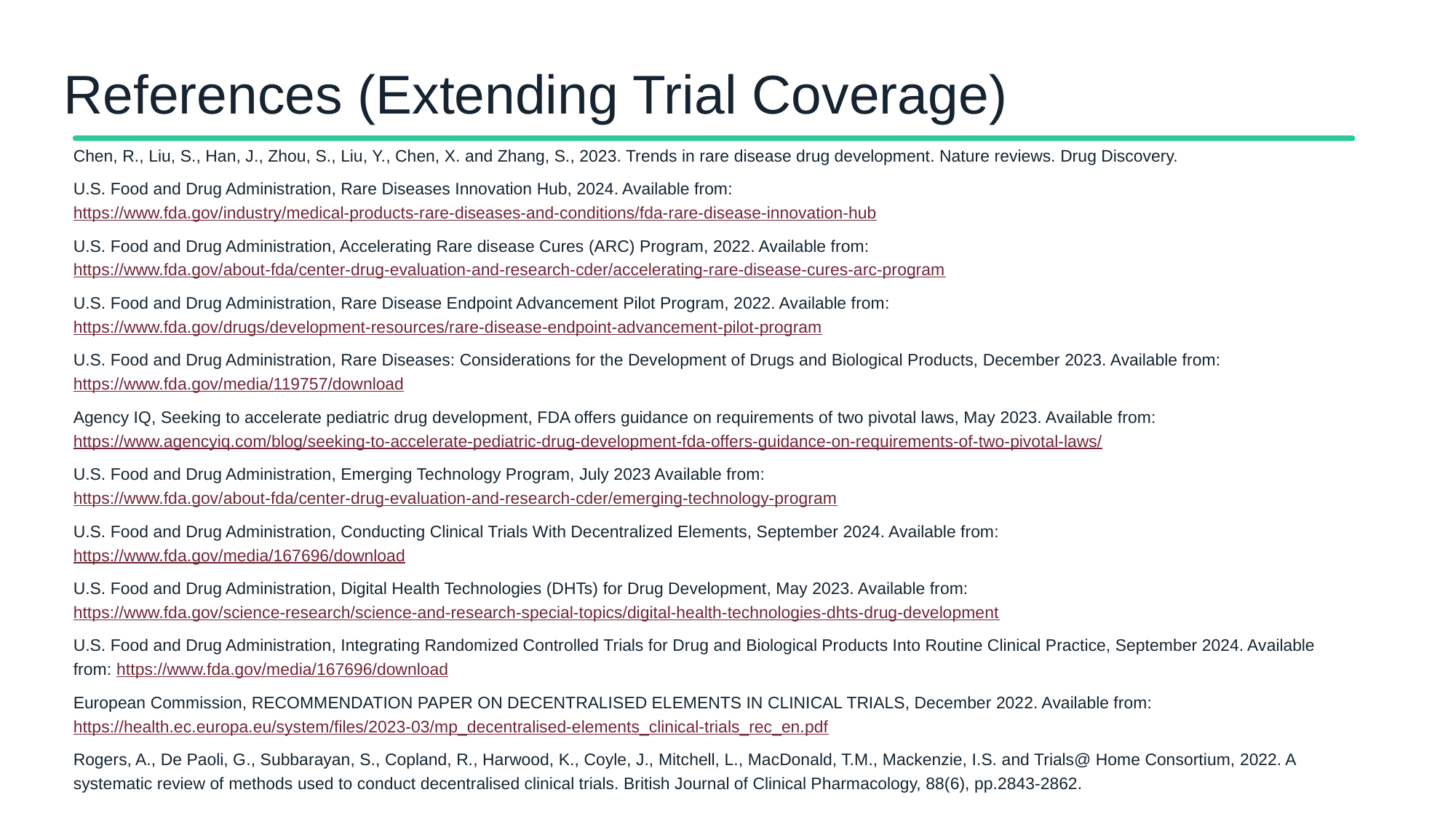

# References (Extending Trial Coverage)
Chen, R., Liu, S., Han, J., Zhou, S., Liu, Y., Chen, X. and Zhang, S., 2023. Trends in rare disease drug development. Nature reviews. Drug Discovery.
U.S. Food and Drug Administration, Rare Diseases Innovation Hub, 2024. Available from: https://www.fda.gov/industry/medical-products-rare-diseases-and-conditions/fda-rare-disease-innovation-hub
U.S. Food and Drug Administration, Accelerating Rare disease Cures (ARC) Program, 2022. Available from: https://www.fda.gov/about-fda/center-drug-evaluation-and-research-cder/accelerating-rare-disease-cures-arc-program
U.S. Food and Drug Administration, Rare Disease Endpoint Advancement Pilot Program, 2022. Available from: https://www.fda.gov/drugs/development-resources/rare-disease-endpoint-advancement-pilot-program
U.S. Food and Drug Administration, Rare Diseases: Considerations for the Development of Drugs and Biological Products, December 2023. Available from: https://www.fda.gov/media/119757/download
Agency IQ, Seeking to accelerate pediatric drug development, FDA offers guidance on requirements of two pivotal laws, May 2023. Available from: https://www.agencyiq.com/blog/seeking-to-accelerate-pediatric-drug-development-fda-offers-guidance-on-requirements-of-two-pivotal-laws/
U.S. Food and Drug Administration, Emerging Technology Program, July 2023 Available from: https://www.fda.gov/about-fda/center-drug-evaluation-and-research-cder/emerging-technology-program
U.S. Food and Drug Administration, Conducting Clinical Trials With Decentralized Elements, September 2024. Available from: https://www.fda.gov/media/167696/download
U.S. Food and Drug Administration, Digital Health Technologies (DHTs) for Drug Development, May 2023. Available from: https://www.fda.gov/science-research/science-and-research-special-topics/digital-health-technologies-dhts-drug-development
U.S. Food and Drug Administration, Integrating Randomized Controlled Trials for Drug and Biological Products Into Routine Clinical Practice, September 2024. Available from: https://www.fda.gov/media/167696/download
European Commission, RECOMMENDATION PAPER ON DECENTRALISED ELEMENTS IN CLINICAL TRIALS, December 2022. Available from: https://health.ec.europa.eu/system/files/2023-03/mp_decentralised-elements_clinical-trials_rec_en.pdf
Rogers, A., De Paoli, G., Subbarayan, S., Copland, R., Harwood, K., Coyle, J., Mitchell, L., MacDonald, T.M., Mackenzie, I.S. and Trials@ Home Consortium, 2022. A systematic review of methods used to conduct decentralised clinical trials. British Journal of Clinical Pharmacology, 88(6), pp.2843-2862.